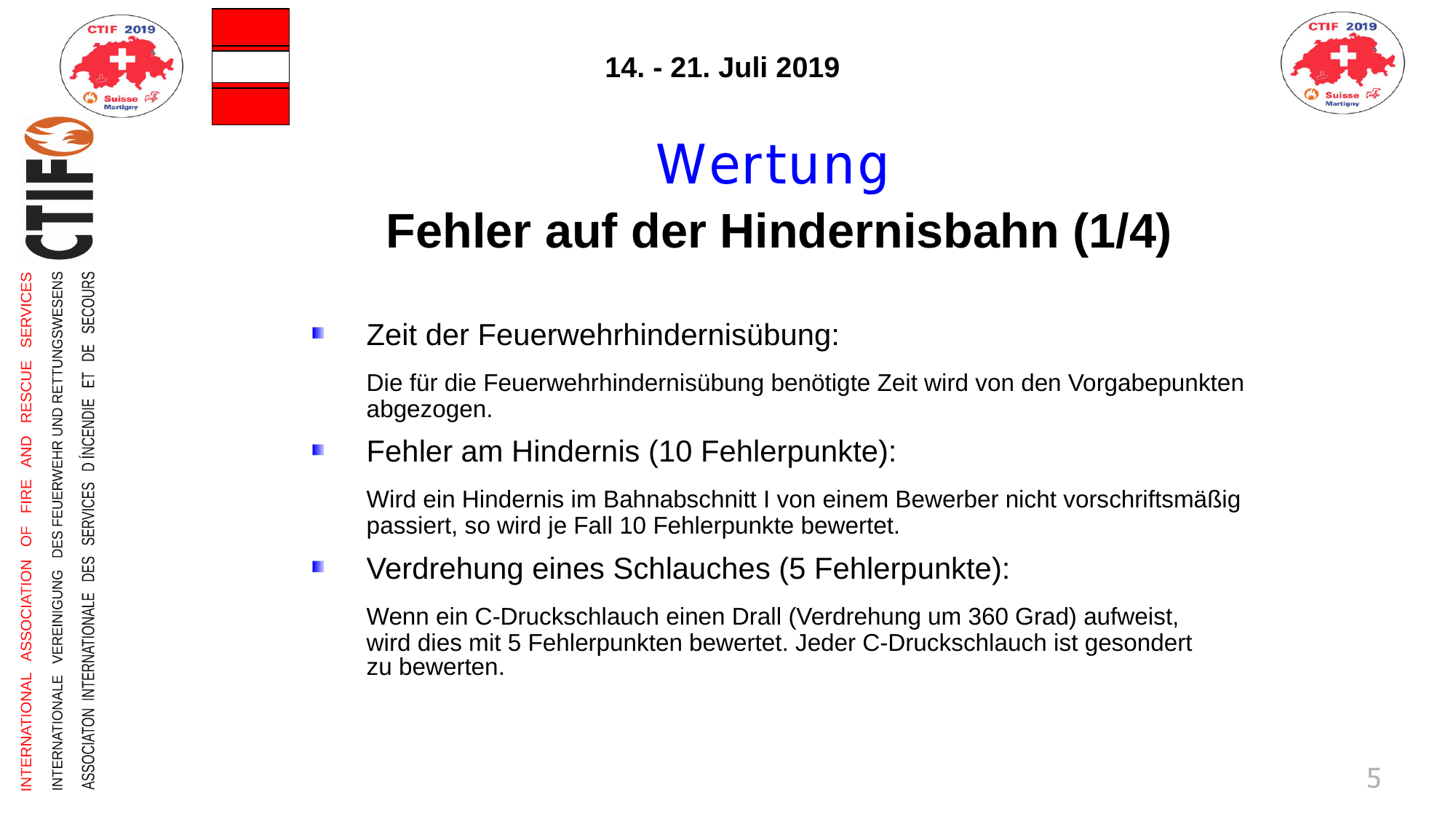

Wertung
Fehler auf der Hindernisbahn (1/4)
Zeit der Feuerwehrhindernisübung:
	Die für die Feuerwehrhindernisübung benötigte Zeit wird von den Vorgabepunkten abgezogen.
Fehler am Hindernis (10 Fehlerpunkte):
	Wird ein Hindernis im Bahnabschnitt I von einem Bewerber nicht vorschriftsmäßig passiert, so wird je Fall 10 Fehlerpunkte bewertet.
Verdrehung eines Schlauches (5 Fehlerpunkte):
	Wenn ein C-Druckschlauch einen Drall (Verdrehung um 360 Grad) aufweist,
wird dies mit 5 Fehlerpunkten bewertet. Jeder C-Druckschlauch ist gesondert
zu bewerten.